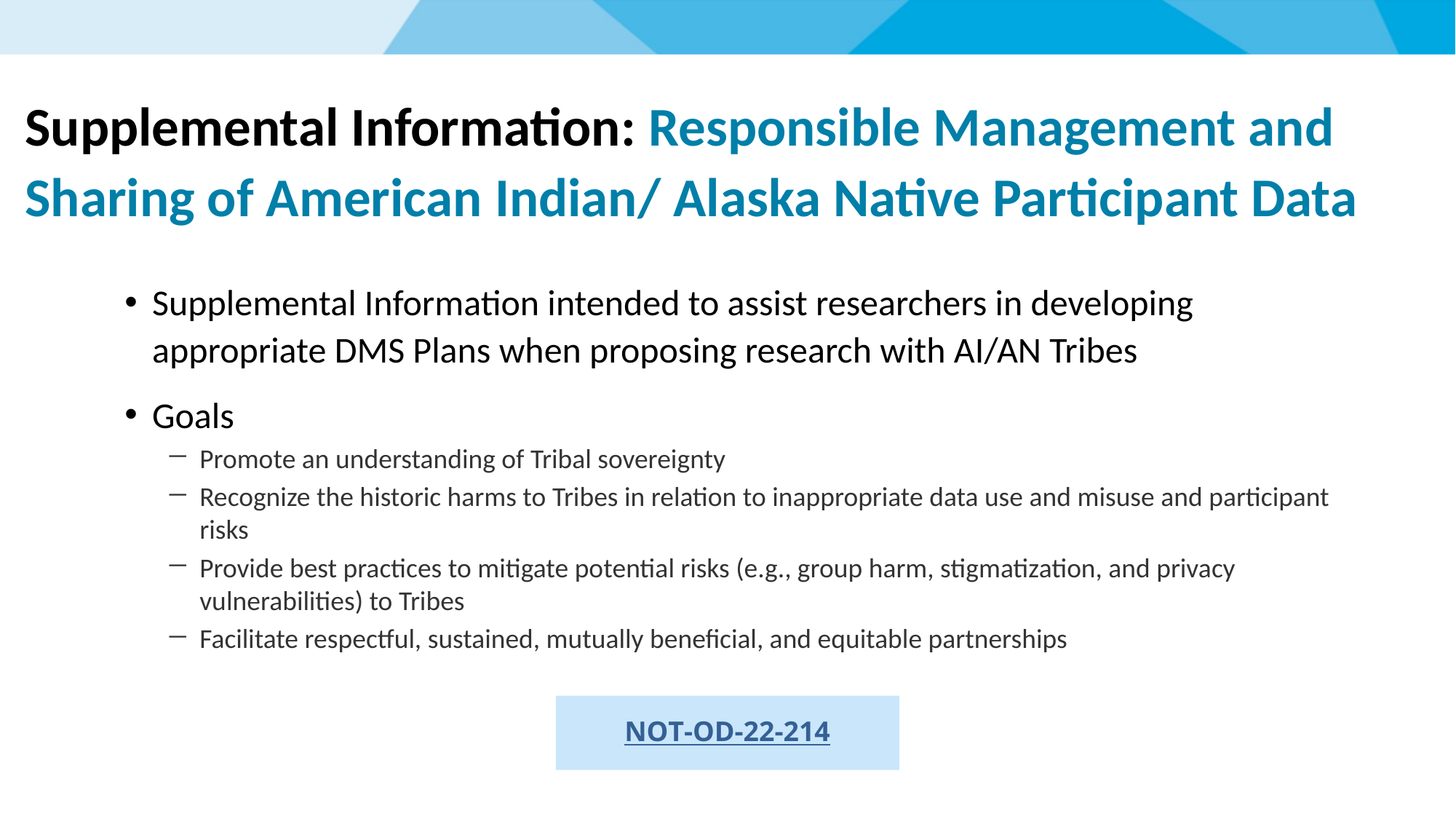

# Supplemental Information: Responsible Management and Sharing of American Indian/ Alaska Native Participant Data
Supplemental Information intended to assist researchers in developing appropriate DMS Plans when proposing research with AI/AN Tribes
Goals
Promote an understanding of Tribal sovereignty
Recognize the historic harms to Tribes in relation to inappropriate data use and misuse and participant risks
Provide best practices to mitigate potential risks (e.g., group harm, stigmatization, and privacy vulnerabilities) to Tribes
Facilitate respectful, sustained, mutually beneficial, and equitable partnerships
NOT-OD-22-214